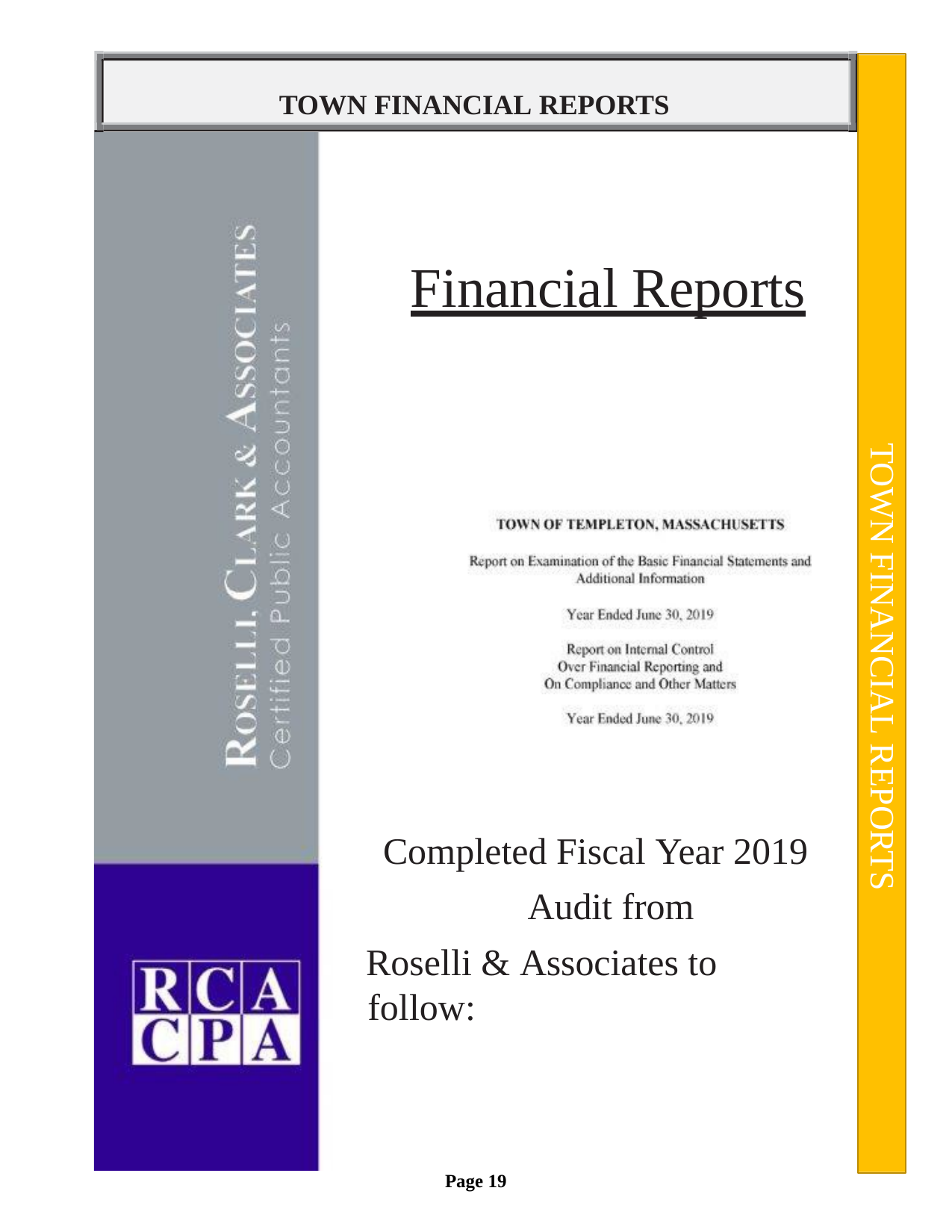

TOWN FINANCIAL REPORTS

TOWN FINANCIAL REPORTS

# Financial Reports
Completed Fiscal Year 2019  Audit from
Roselli & Associates to follow:
Page 19